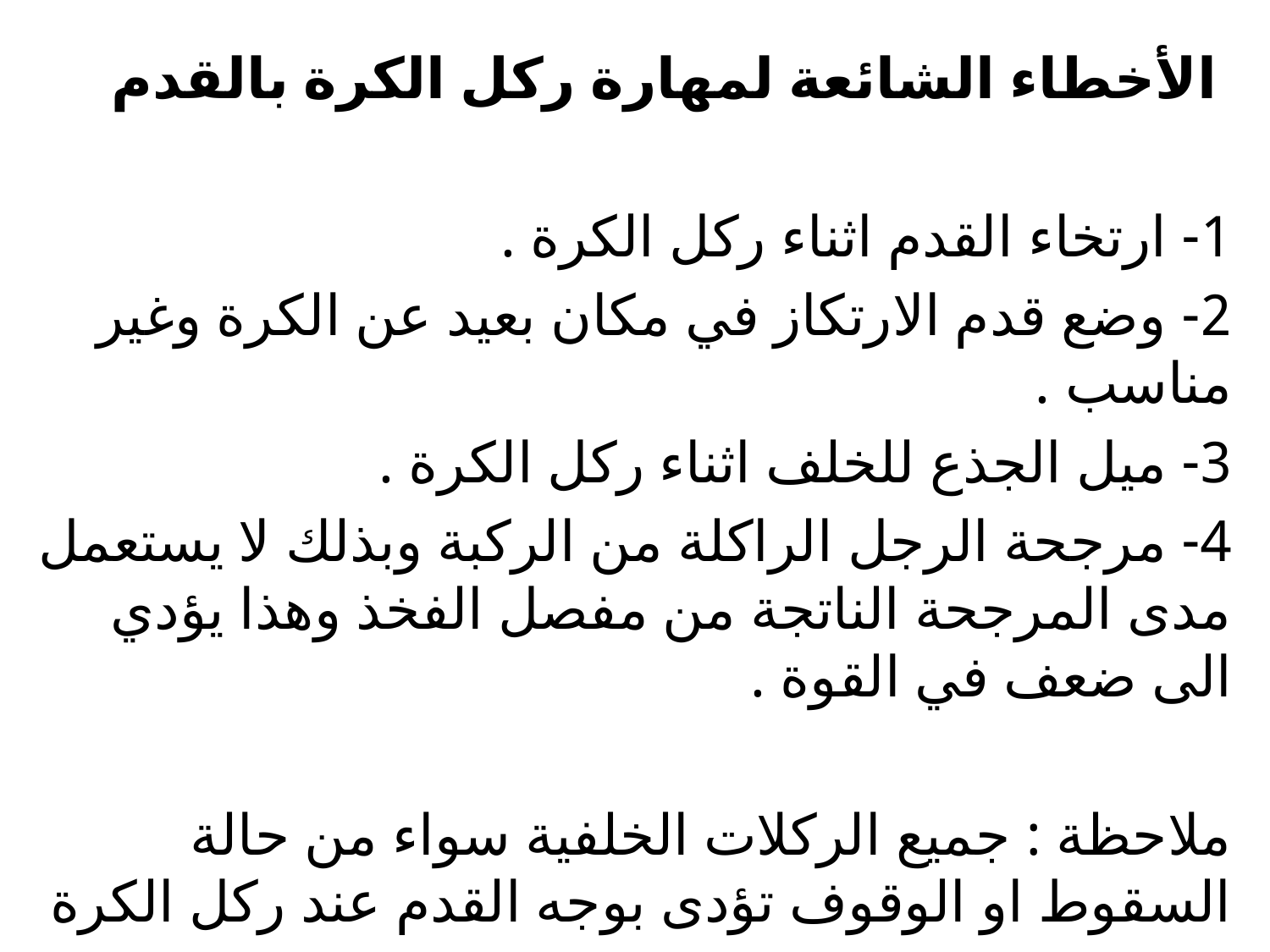

الأخطاء الشائعة لمهارة ركل الكرة بالقدم

1- ارتخاء القدم اثناء ركل الكرة .
2- وضع قدم الارتكاز في مكان بعيد عن الكرة وغير مناسب .
3- ميل الجذع للخلف اثناء ركل الكرة .
4- مرجحة الرجل الراكلة من الركبة وبذلك لا يستعمل مدى المرجحة الناتجة من مفصل الفخذ وهذا يؤدي الى ضعف في القوة .

ملاحظة : جميع الركلات الخلفية سواء من حالة السقوط او الوقوف تؤدى بوجه القدم عند ركل الكرة .